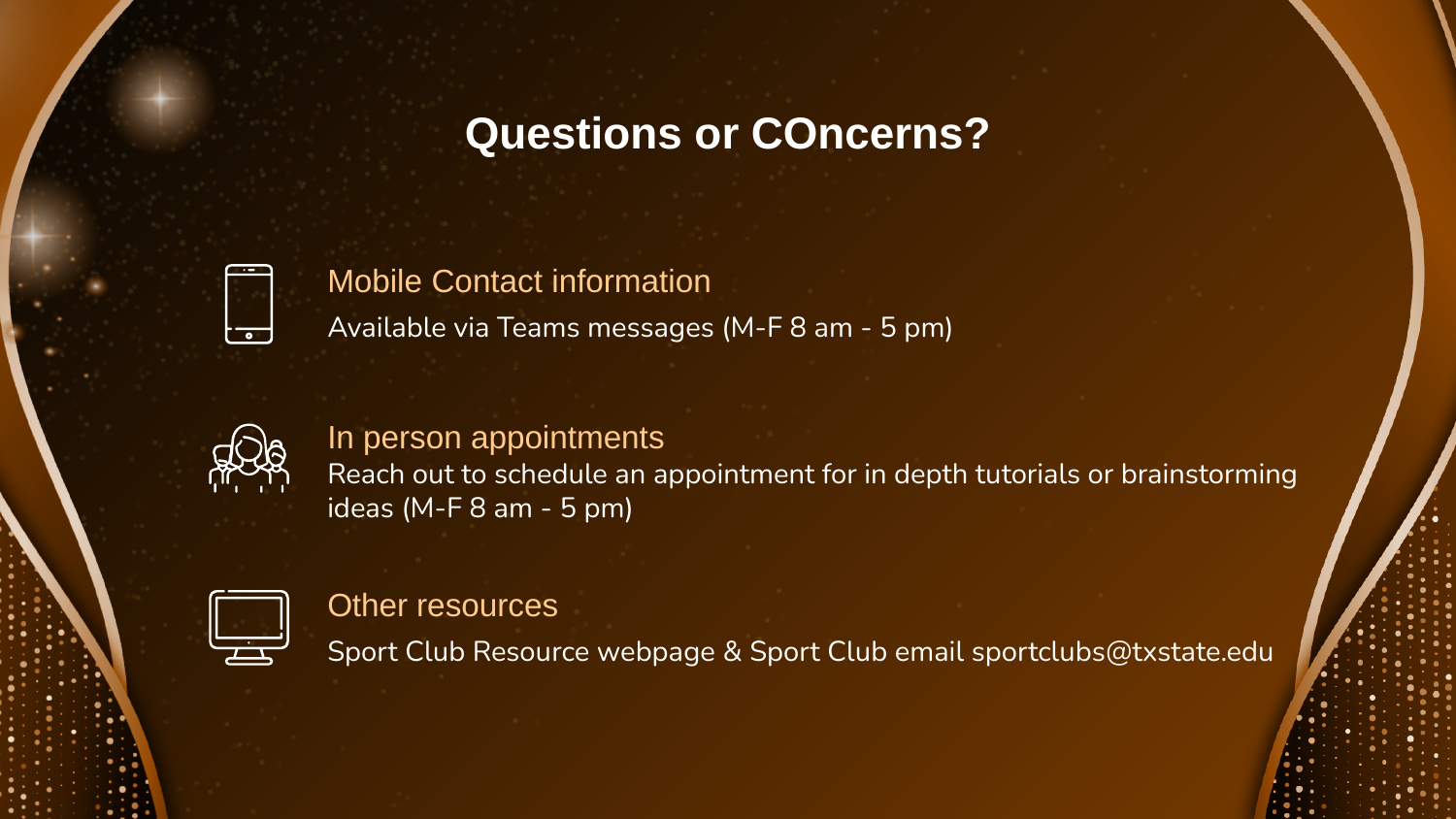

# Questions or COncerns?
Mobile Contact information

Available via Teams messages (M-F 8 am - 5 pm)
In person appointments

Reach out to schedule an appointment for in depth tutorials or brainstorming ideas (M-F 8 am - 5 pm)
Other resources

Sport Club Resource webpage & Sport Club email sportclubs@txstate.edu